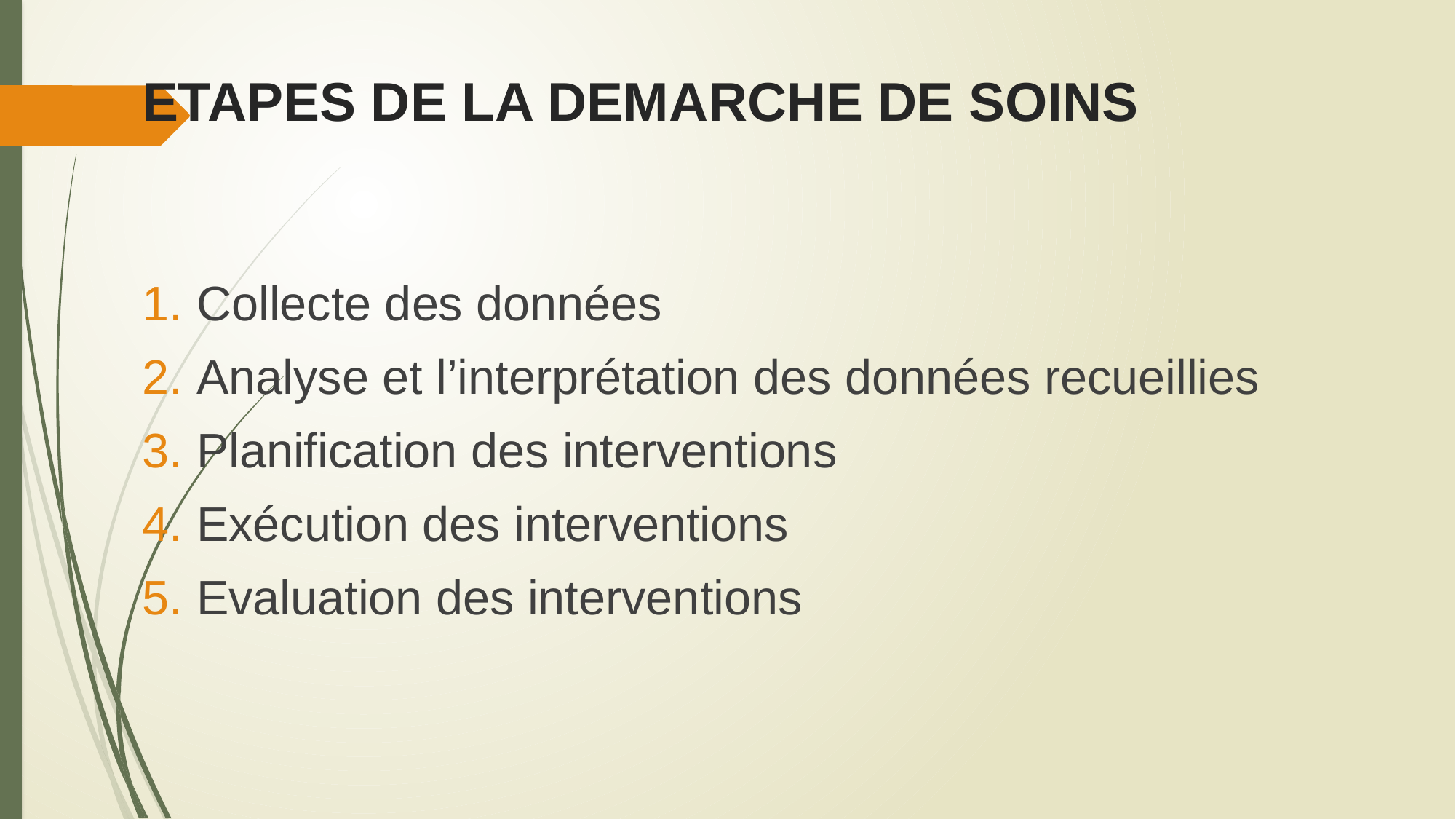

# ETAPES DE LA DEMARCHE DE SOINS
Collecte des données
Analyse et l’interprétation des données recueillies
Planification des interventions
Exécution des interventions
Evaluation des interventions